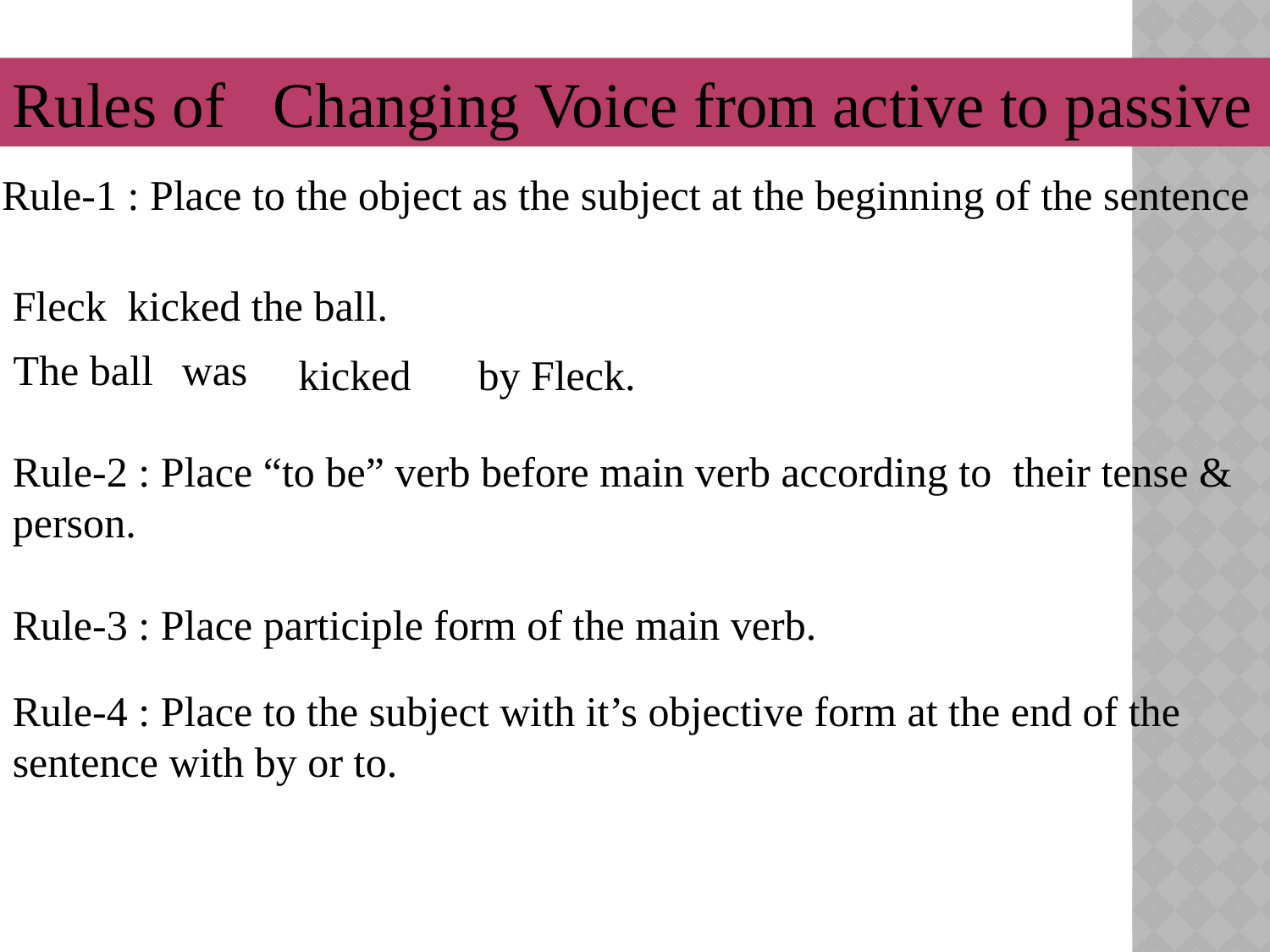

Rules of   Changing Voice from active to passive
Rule-1 : Place to the object as the subject at the beginning of the sentence
Fleck  kicked the ball.
was
The ball
kicked
by Fleck.

Rule-2 : Place “to be” verb before main verb according to  their tense & person.
Rule-3 : Place participle form of the main verb.
Rule-4 : Place to the subject with it’s objective form at the end of the sentence with by or to.